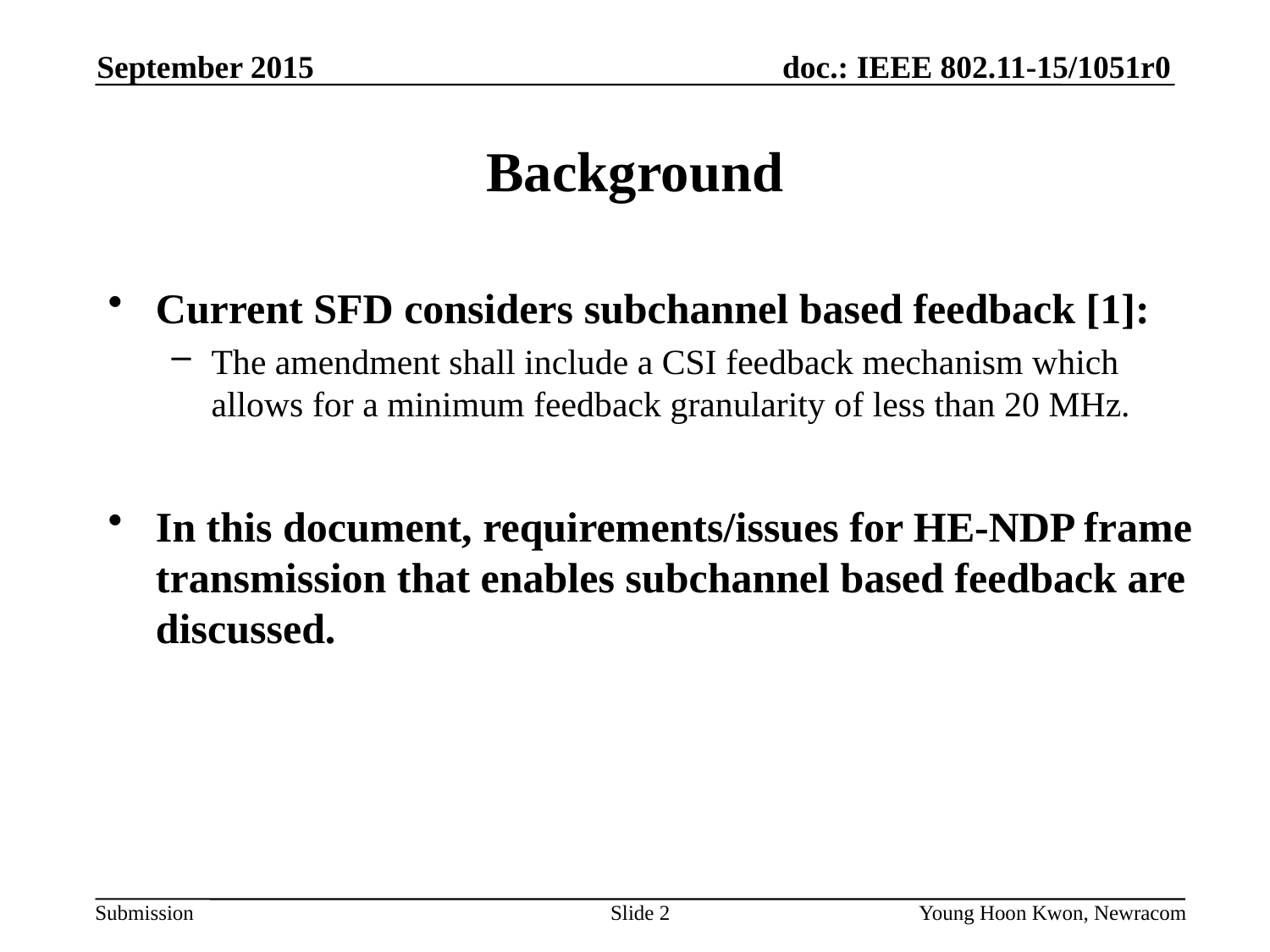

September 2015
# Background
Current SFD considers subchannel based feedback [1]:
The amendment shall include a CSI feedback mechanism which allows for a minimum feedback granularity of less than 20 MHz.

In this document, requirements/issues for HE-NDP frame transmission that enables subchannel based feedback are discussed.

Slide 2
Young Hoon Kwon, Newracom